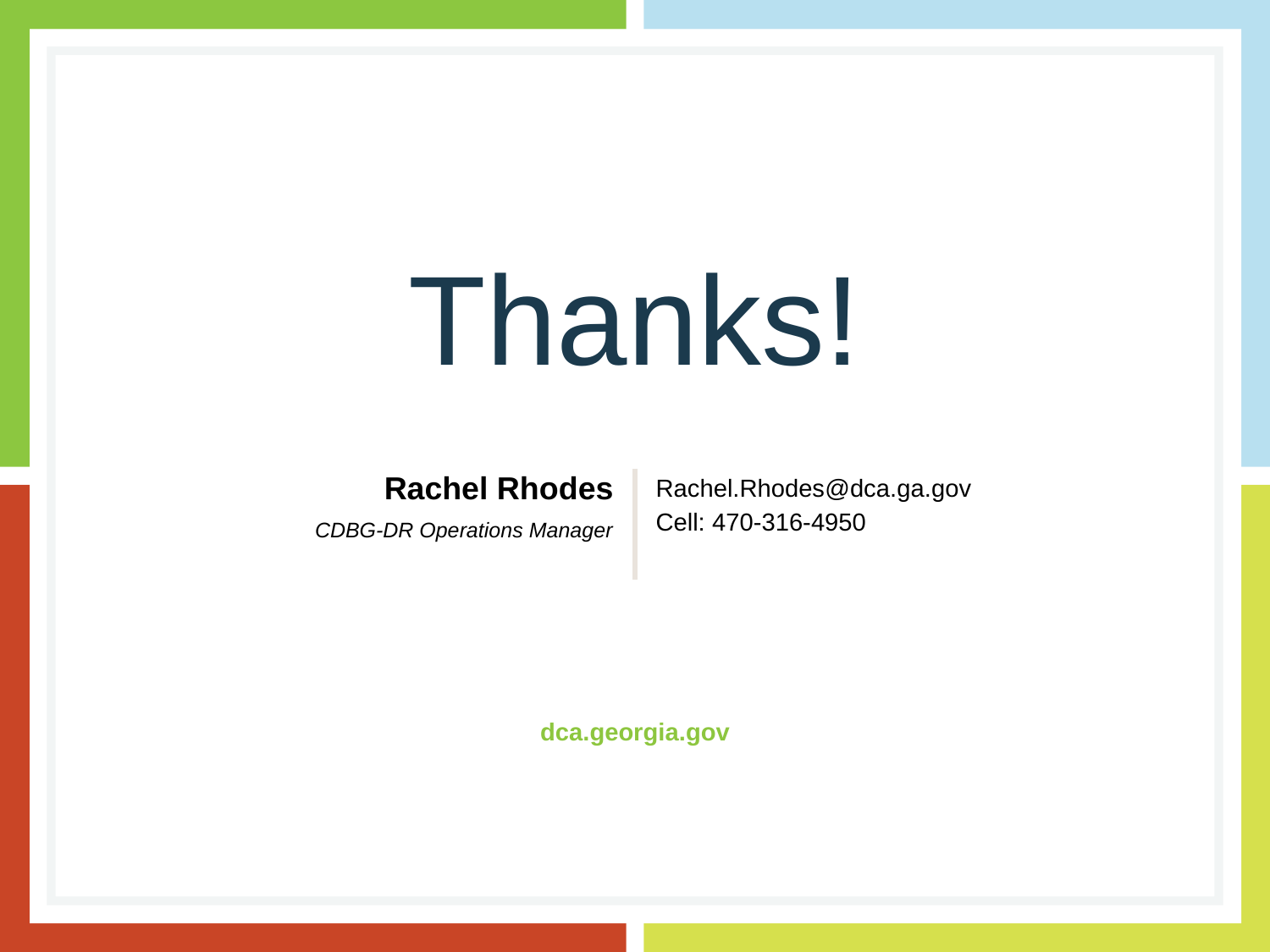

# Thanks!
Rachel Rhodes
Rachel.Rhodes@dca.ga.gov
Cell: 470-316-4950
CDBG-DR Operations Manager

dca.georgia.gov